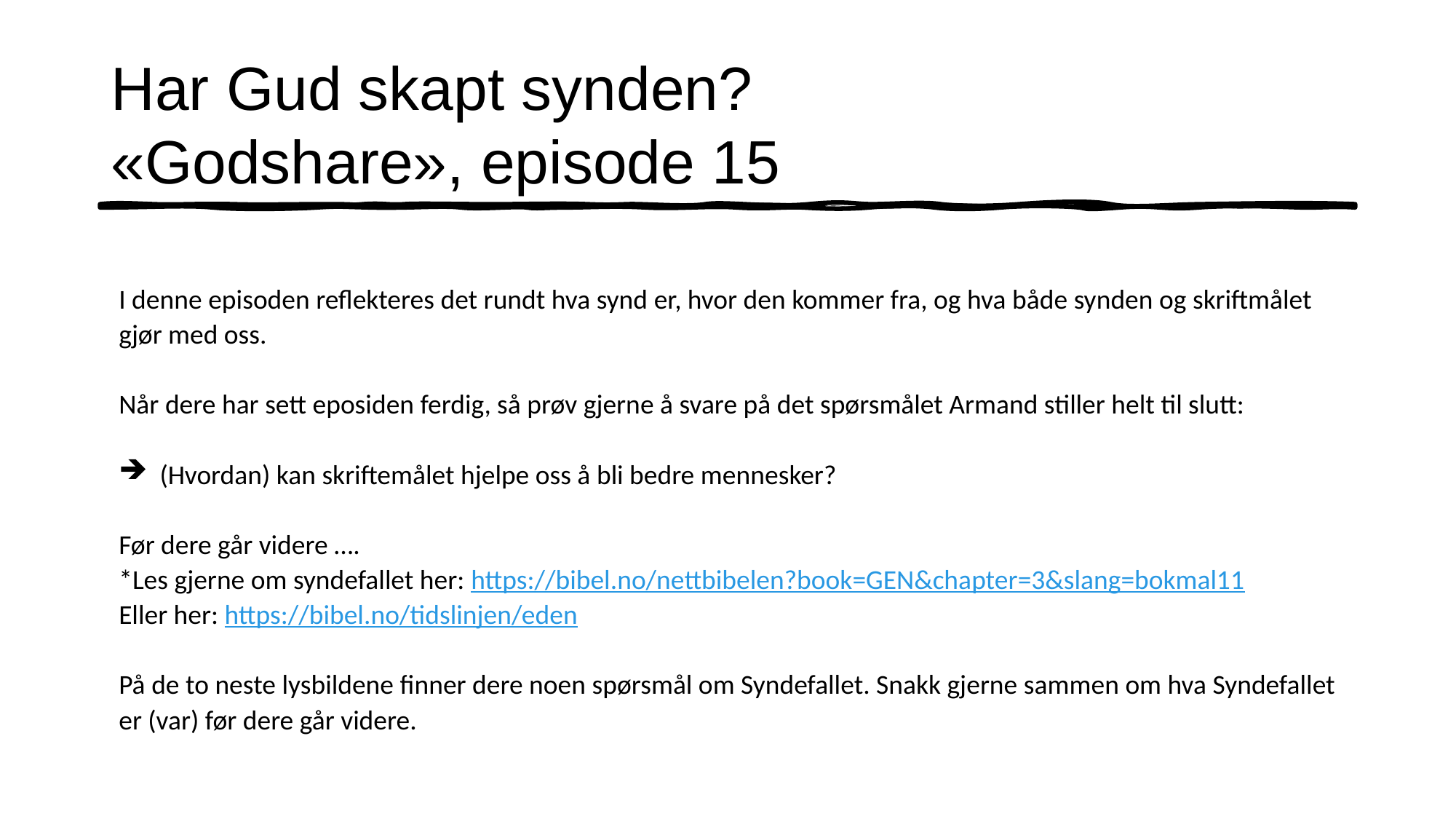

# Har Gud skapt synden? «Godshare», episode 15
I denne episoden reflekteres det rundt hva synd er, hvor den kommer fra, og hva både synden og skriftmålet gjør med oss.

Når dere har sett eposiden ferdig, så prøv gjerne å svare på det spørsmålet Armand stiller helt til slutt:

(Hvordan) kan skriftemålet hjelpe oss å bli bedre mennesker?

Før dere går videre ….
*Les gjerne om syndefallet her: https://bibel.no/nettbibelen?book=GEN&chapter=3&slang=bokmal11
Eller her: https://bibel.no/tidslinjen/eden

På de to neste lysbildene finner dere noen spørsmål om Syndefallet. Snakk gjerne sammen om hva Syndefallet er (var) før dere går videre.